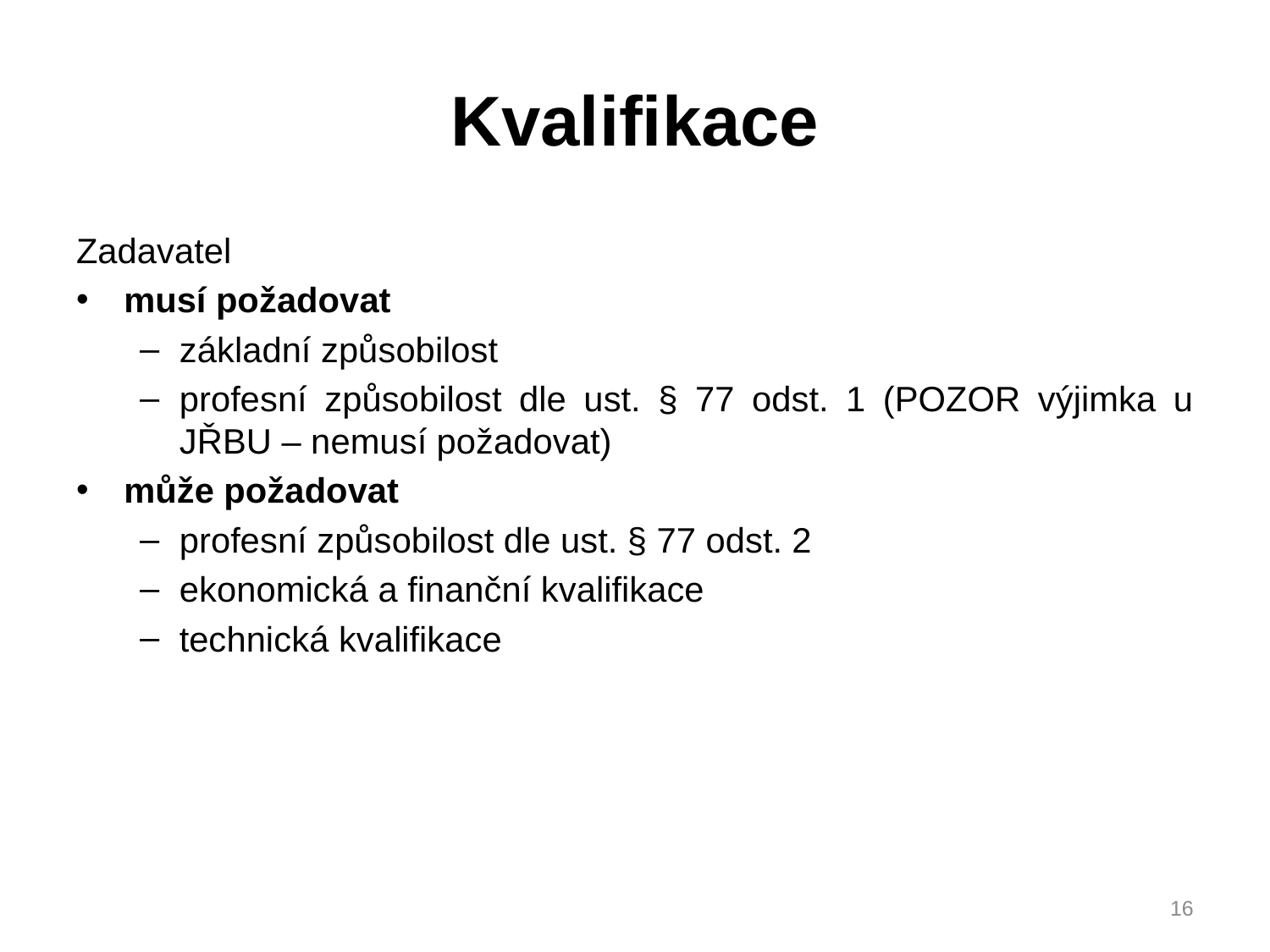

# Kvalifikace
Zadavatel
musí požadovat
základní způsobilost
profesní způsobilost dle ust. § 77 odst. 1 (POZOR výjimka u JŘBU – nemusí požadovat)
může požadovat
profesní způsobilost dle ust. § 77 odst. 2
ekonomická a finanční kvalifikace
technická kvalifikace

16